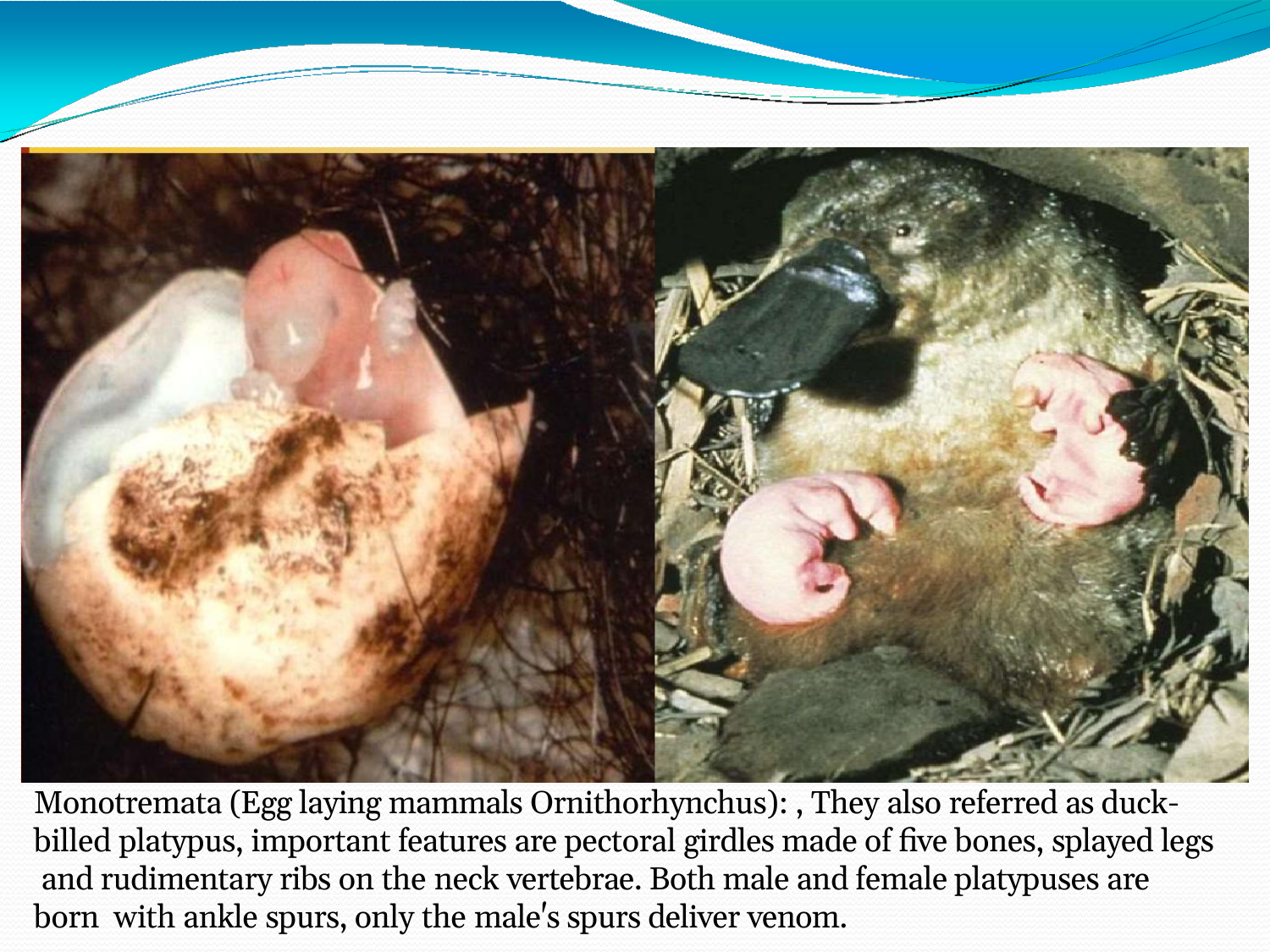

Monotremata (Egg laying mammals Ornithorhynchus): , They also referred as duck-  billed platypus, important features are pectoral girdles made of five bones, splayed legs  and rudimentary ribs on the neck vertebrae. Both male and female platypuses are born  with ankle spurs, only the male's spurs deliver venom.